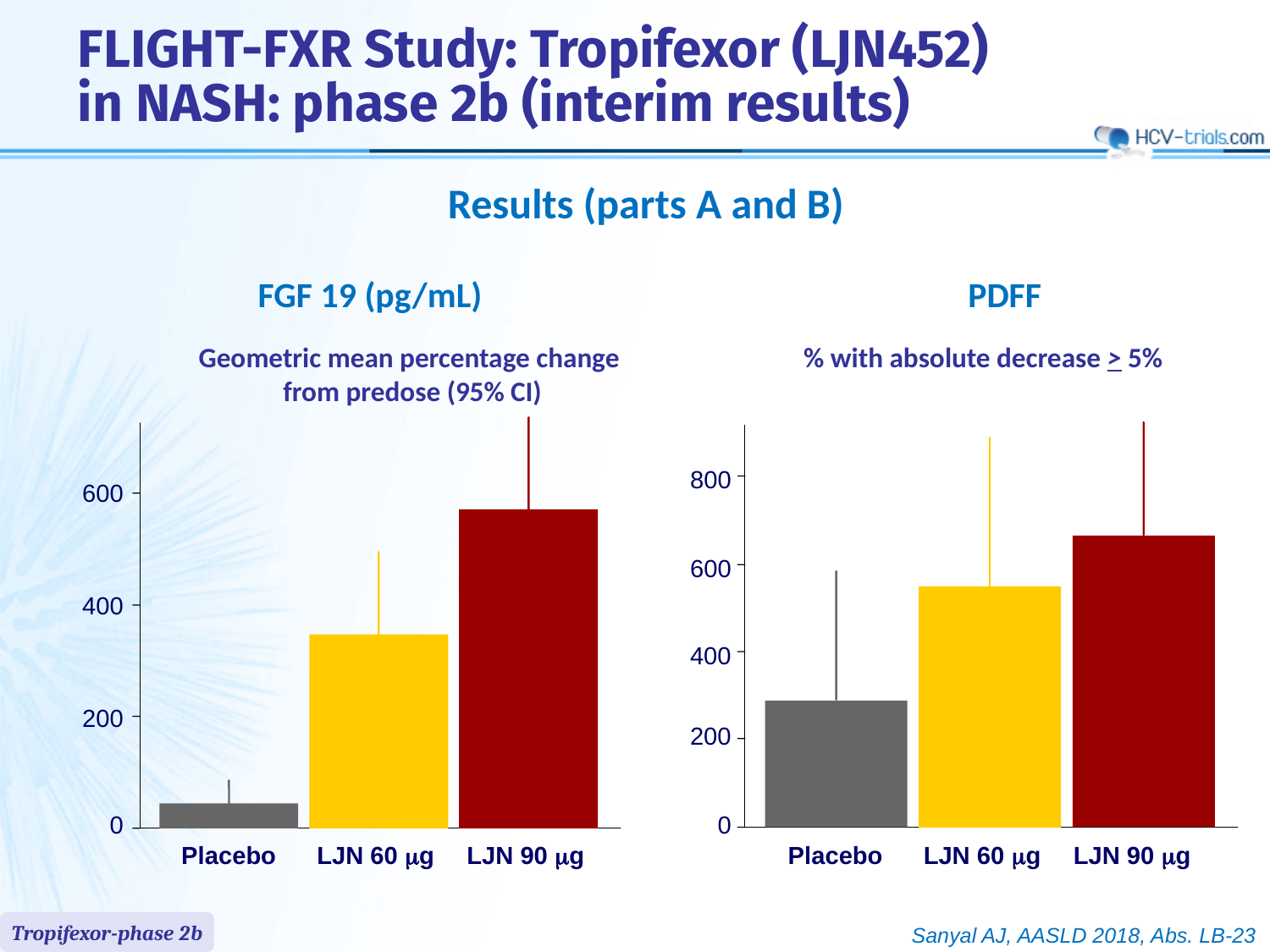

FLIGHT-FXR Study: Tropifexor (LJN452)
in NASH: phase 2b (interim results)
# Results (parts A and B)

FGF 19 (pg/mL)
PDFF
Geometric mean percentage change
from predose (95% CI)
% with absolute decrease > 5%

800
600
400
200
0
Placebo
LJN 60 μg
LJN 90 μg

600
400
200
0
Placebo
LJN 60 μg
LJN 90 μg
Tropifexor-phase 2b
Sanyal AJ, AASLD 2018, Abs. LB-23